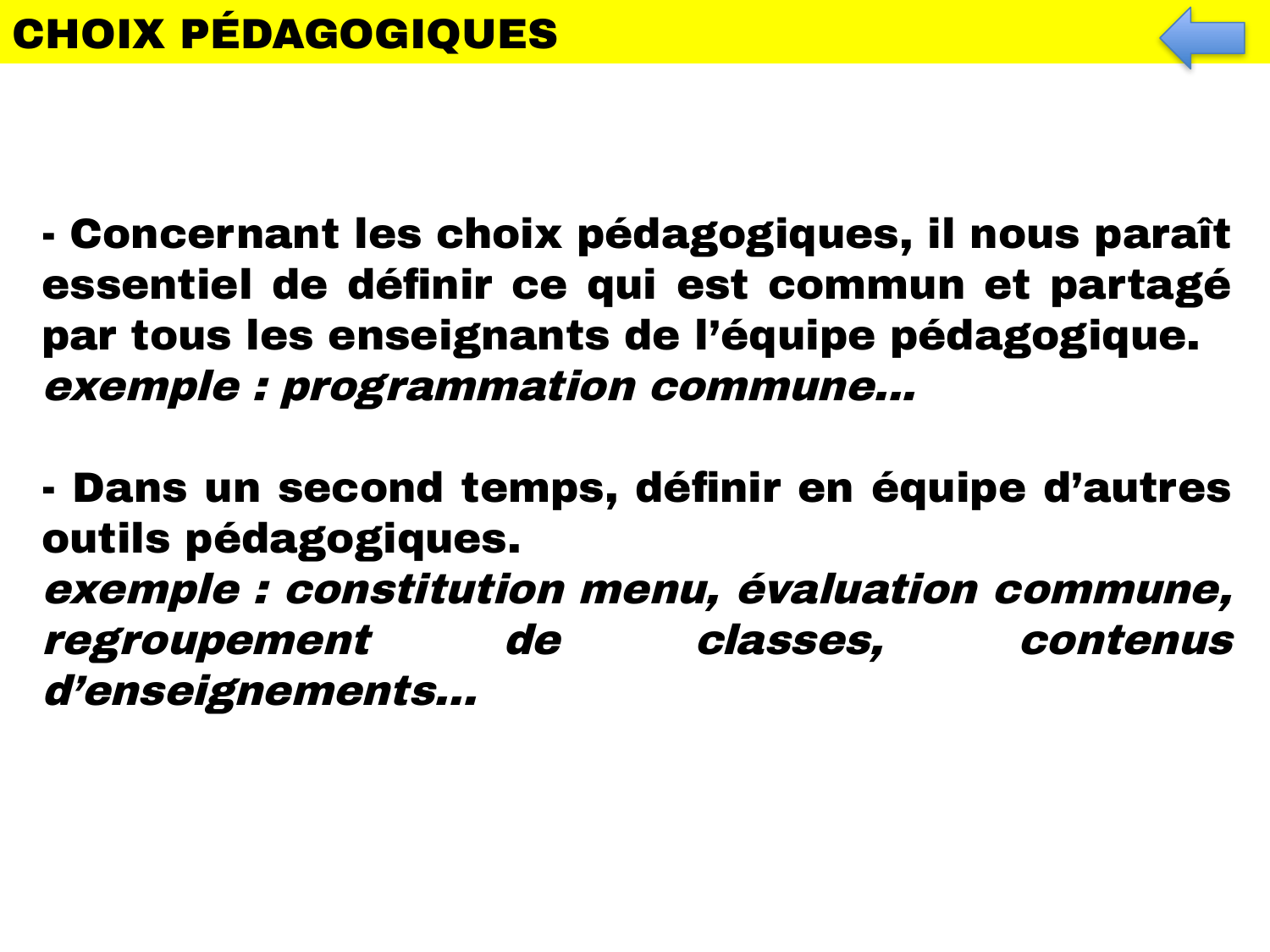

CHOIX PÉDAGOGIQUES

- Concernant les choix pédagogiques, il nous paraît essentiel de définir ce qui est commun et partagé par tous les enseignants de l’équipe pédagogique.
exemple : programmation commune...

- Dans un second temps, définir en équipe d’autres outils pédagogiques.
exemple : constitution menu, évaluation commune, regroupement de classes, contenus d’enseignements...